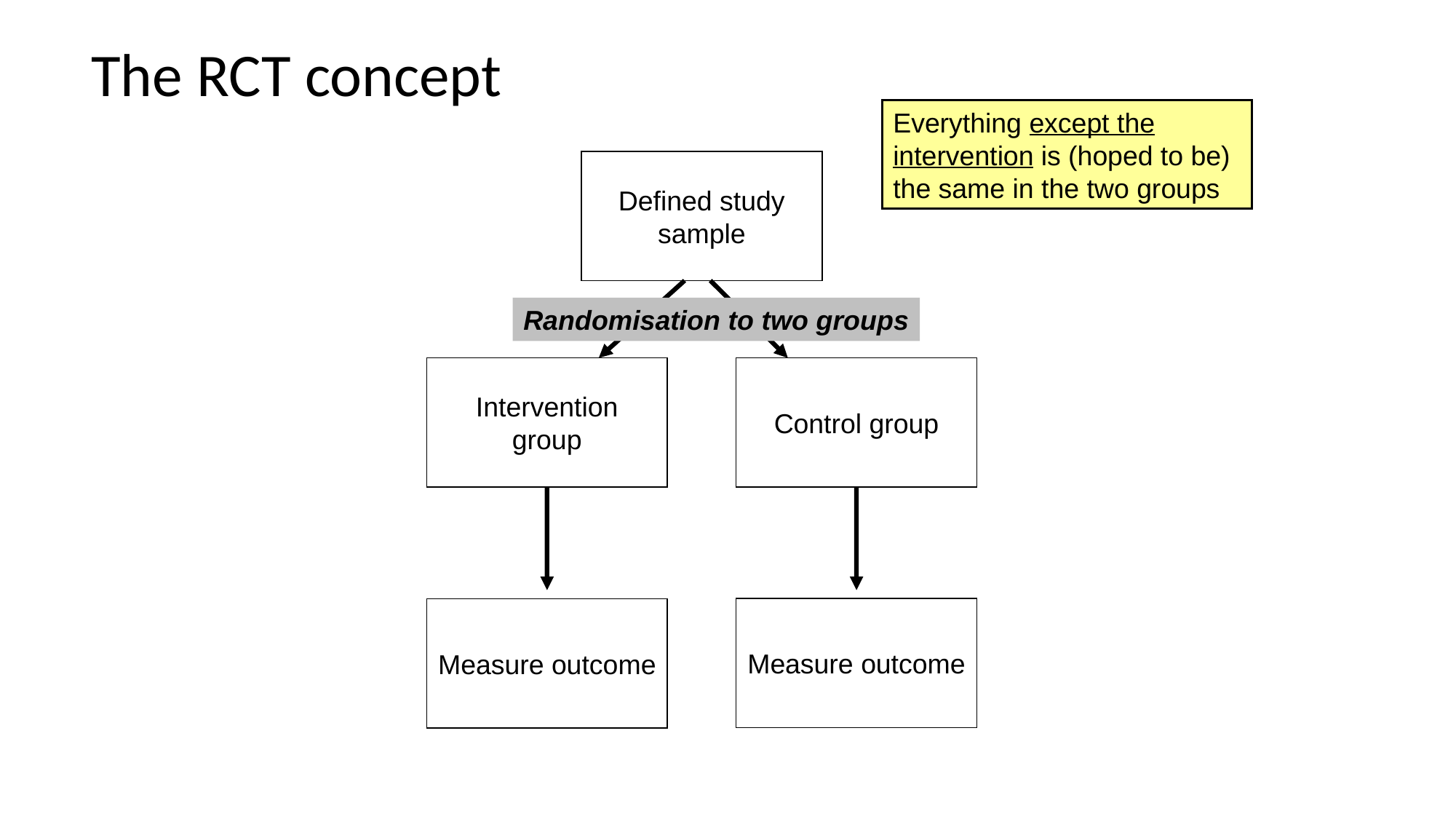

The RCT concept
Everything except the intervention is (hoped to be) the same in the two groups
Defined study sample

Randomisation to two groups
Intervention group
Control group

Measure outcome
Measure outcome